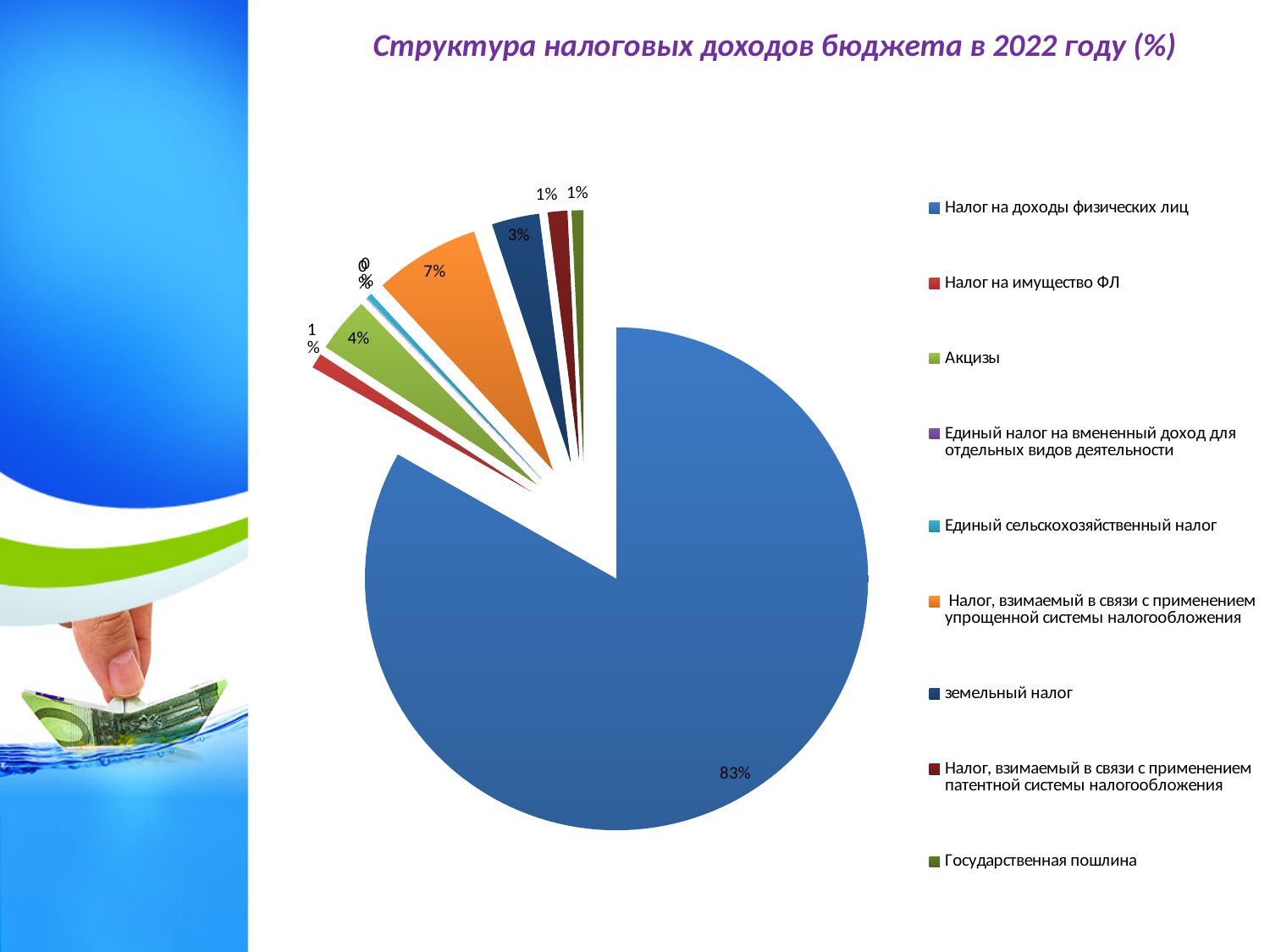

Структура налоговых доходов бюджета в 2022 году (%)
#

### Chart

| Category |  |
|---|---|
| Налог на доходы физических лиц | 324915106.16 |
| Налог на имущество ФЛ | 3747224.72 |
| Акцизы | 13882063.57 |
| Единый налог на вмененный доход для отдельных видов деятельности | 79469.31 |
| Единый сельскохозяйственный налог | 1450853.76 |
|  Налог, взимаемый в связи с применением упрощенной системы налогообложения | 26433621.69 |
| земельный налог | 11945591.88 |
| Налог, взимаемый в связи с применением патентной системы налогообложения | 4930996.56 |
| Государственная пошлина | 2958097.1 |